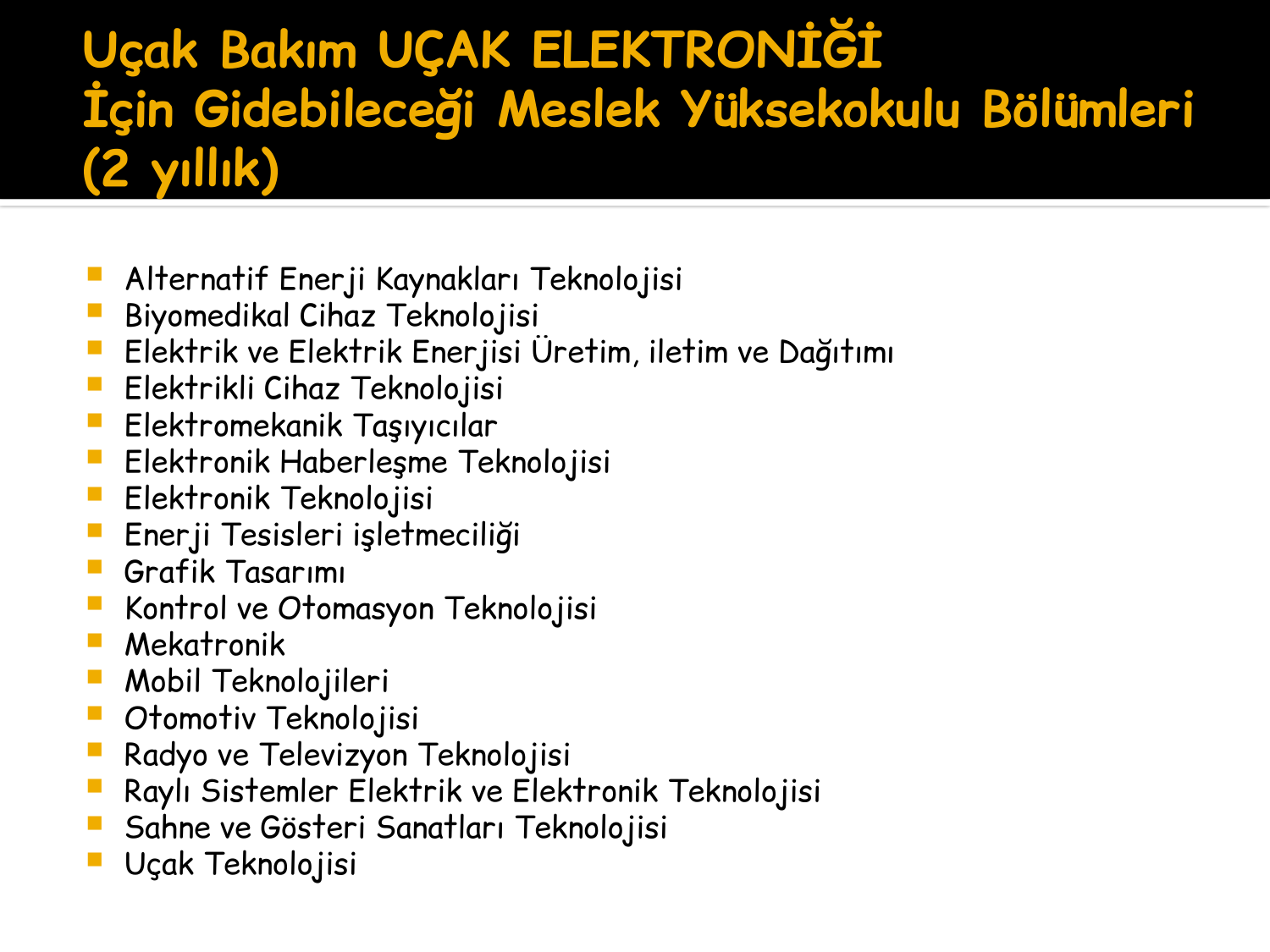

# Uçak Bakım UÇAK ELEKTRONİĞİ İçin Gidebileceği Meslek Yüksekokulu Bölümleri (2 yıllık)
Alternatif Enerji Kaynakları Teknolojisi
Biyomedikal Cihaz Teknolojisi
Elektrik ve Elektrik Enerjisi Üretim, iletim ve Dağıtımı
Elektrikli Cihaz Teknolojisi
Elektromekanik Taşıyıcılar
Elektronik Haberleşme Teknolojisi
Elektronik Teknolojisi
Enerji Tesisleri işletmeciliği
Grafik Tasarımı
Kontrol ve Otomasyon Teknolojisi
Mekatronik
Mobil Teknolojileri
Otomotiv Teknolojisi
Radyo ve Televizyon Teknolojisi
Raylı Sistemler Elektrik ve Elektronik Teknolojisi
Sahne ve Gösteri Sanatları Teknolojisi
Uçak Teknolojisi